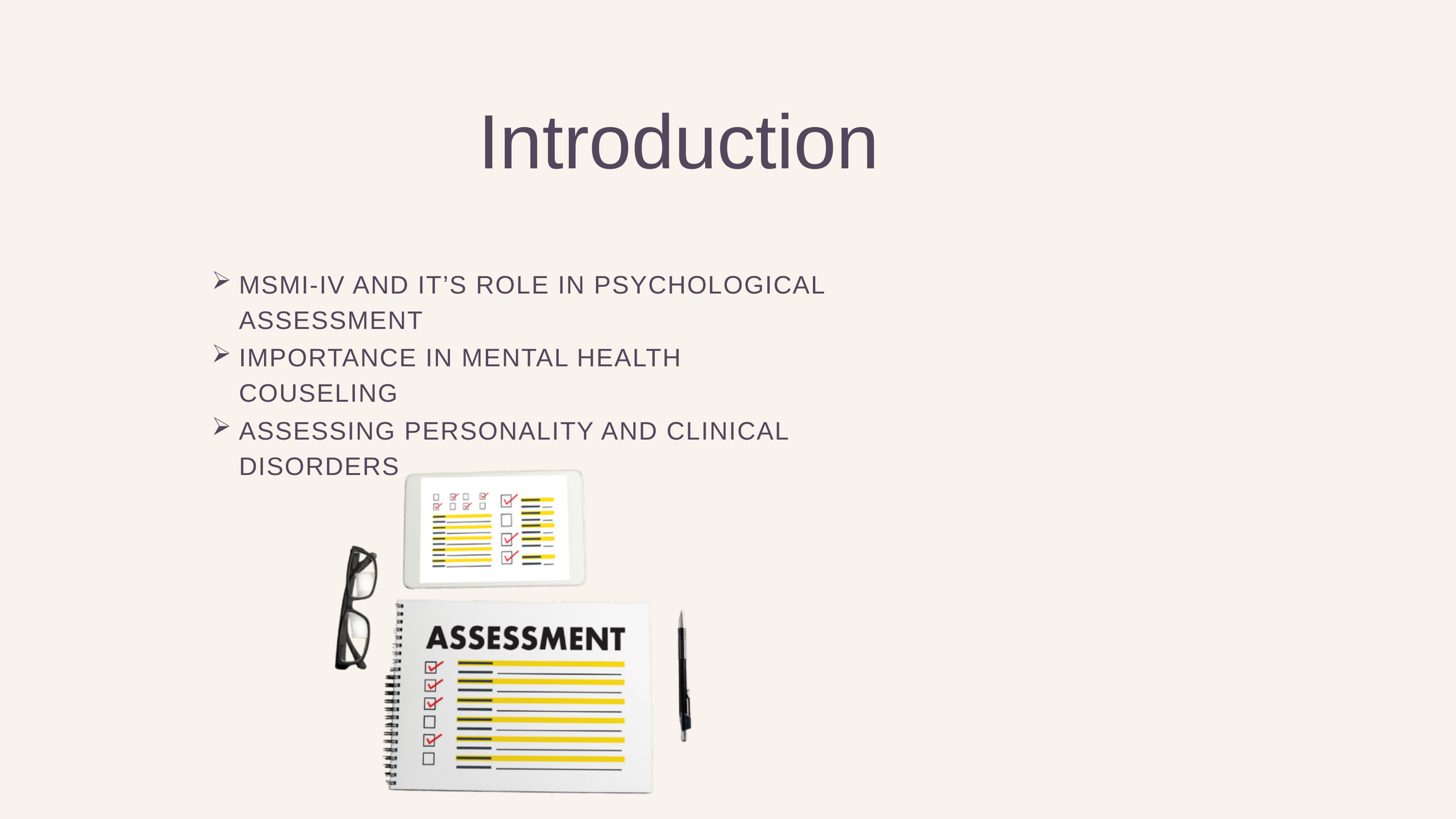

Introduction
MSMI-IV AND IT’S ROLE IN PSYCHOLOGICAL ASSESSMENT
IMPORTANCE IN MENTAL HEALTH COUSELING
ASSESSING PERSONALITY AND CLINICAL DISORDERS